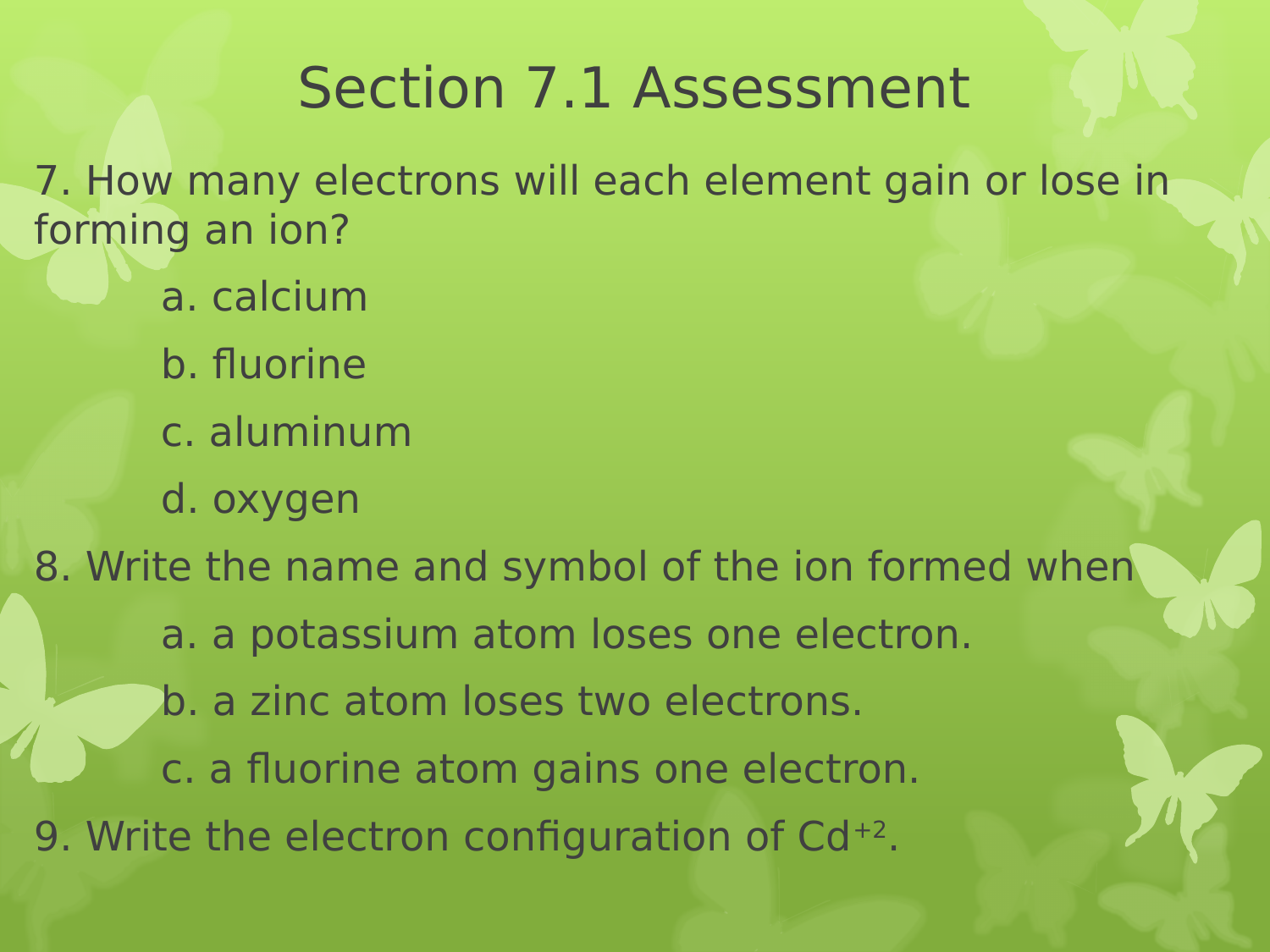

# Section 7.1 Assessment
7. How many electrons will each element gain or lose in forming an ion?
	a. calcium
	b. fluorine
	c. aluminum
	d. oxygen
8. Write the name and symbol of the ion formed when
	a. a potassium atom loses one electron.
	b. a zinc atom loses two electrons.
	c. a fluorine atom gains one electron.
9. Write the electron configuration of Cd+2.